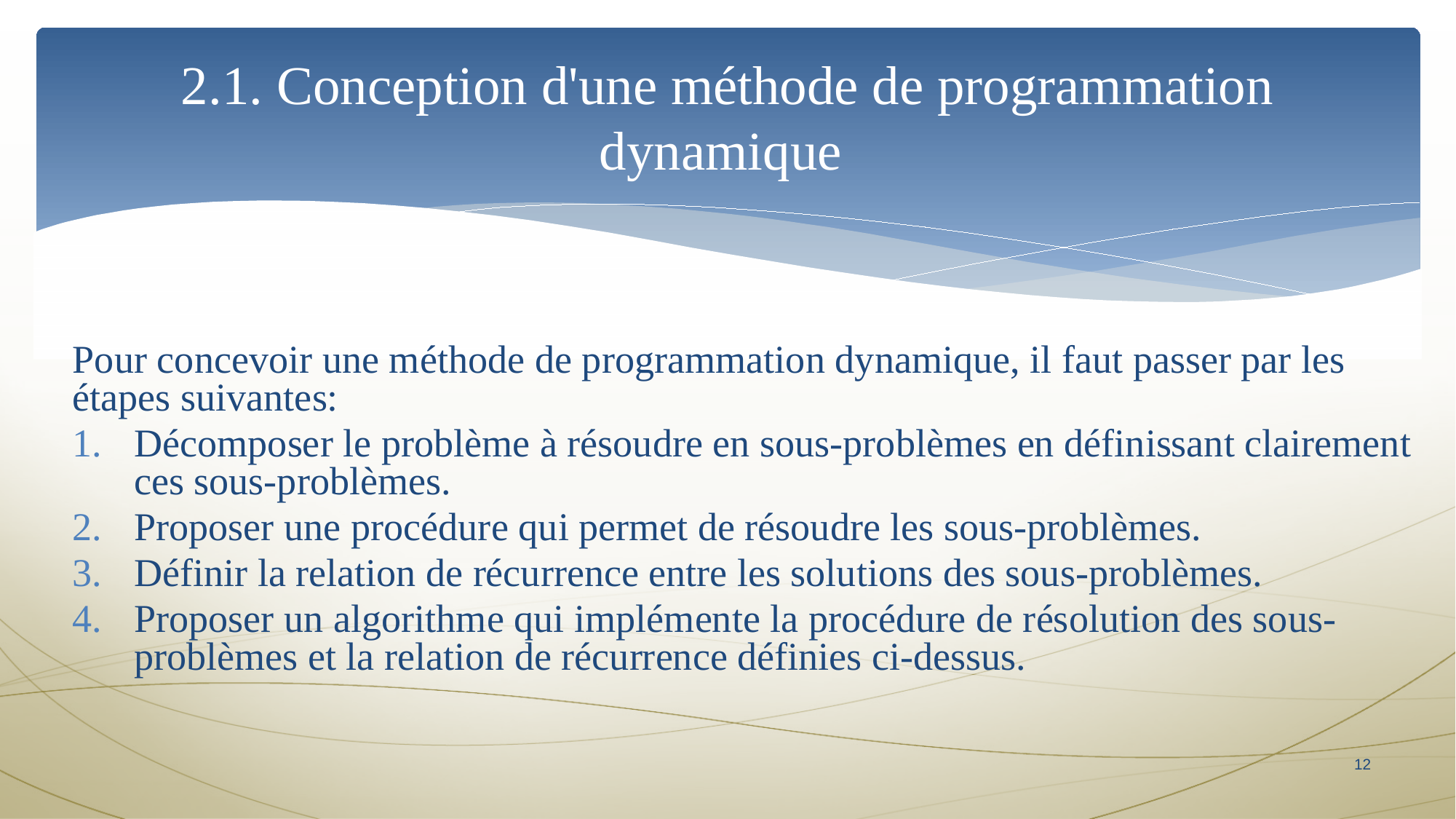

2.1. Conception d'une méthode de programmation dynamique

Pour concevoir une méthode de programmation dynamique, il faut passer par les étapes suivantes:
Décomposer le problème à résoudre en sous-problèmes en définissant clairement ces sous-problèmes.
Proposer une procédure qui permet de résoudre les sous-problèmes.
Définir la relation de récurrence entre les solutions des sous-problèmes.
Proposer un algorithme qui implémente la procédure de résolution des sous-problèmes et la relation de récurrence définies ci-dessus.

12